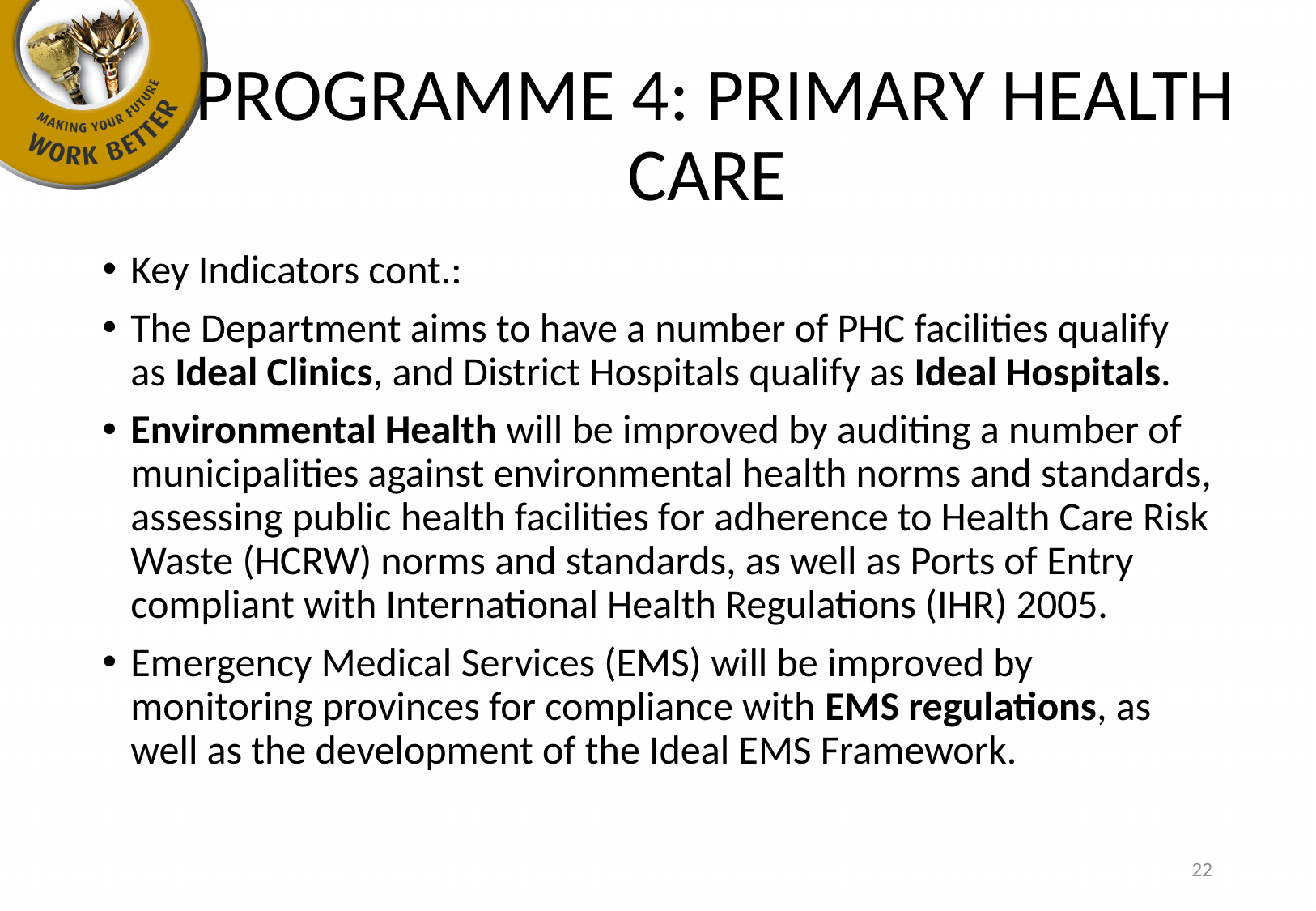

# PROGRAMME 4: PRIMARY HEALTH CARE
Key Indicators cont.:
The Department aims to have a number of PHC facilities qualify as Ideal Clinics, and District Hospitals qualify as Ideal Hospitals.
Environmental Health will be improved by auditing a number of municipalities against environmental health norms and standards, assessing public health facilities for adherence to Health Care Risk Waste (HCRW) norms and standards, as well as Ports of Entry compliant with International Health Regulations (IHR) 2005.
Emergency Medical Services (EMS) will be improved by monitoring provinces for compliance with EMS regulations, as well as the development of the Ideal EMS Framework.

22